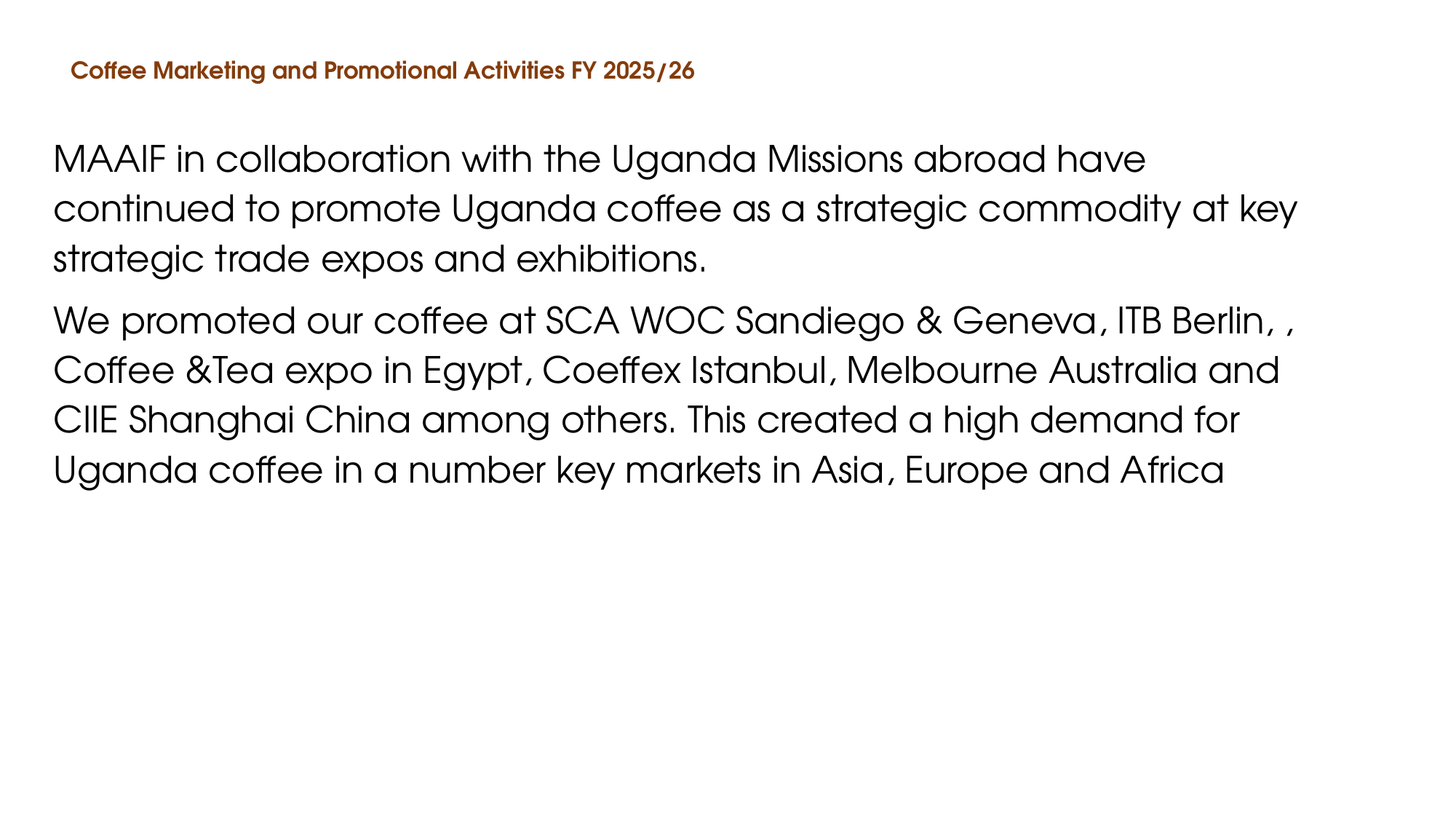

# Coffee Marketing and Promotional Activities FY 2025/26
MAAIF in collaboration with the Uganda Missions abroad have continued to promote Uganda coffee as a strategic commodity at key strategic trade expos and exhibitions.
We promoted our coffee at SCA WOC Sandiego & Geneva, ITB Berlin, , Coffee &Tea expo in Egypt, Coeffex Istanbul, Melbourne Australia and CIIE Shanghai China among others. This created a high demand for Uganda coffee in a number key markets in Asia, Europe and Africa